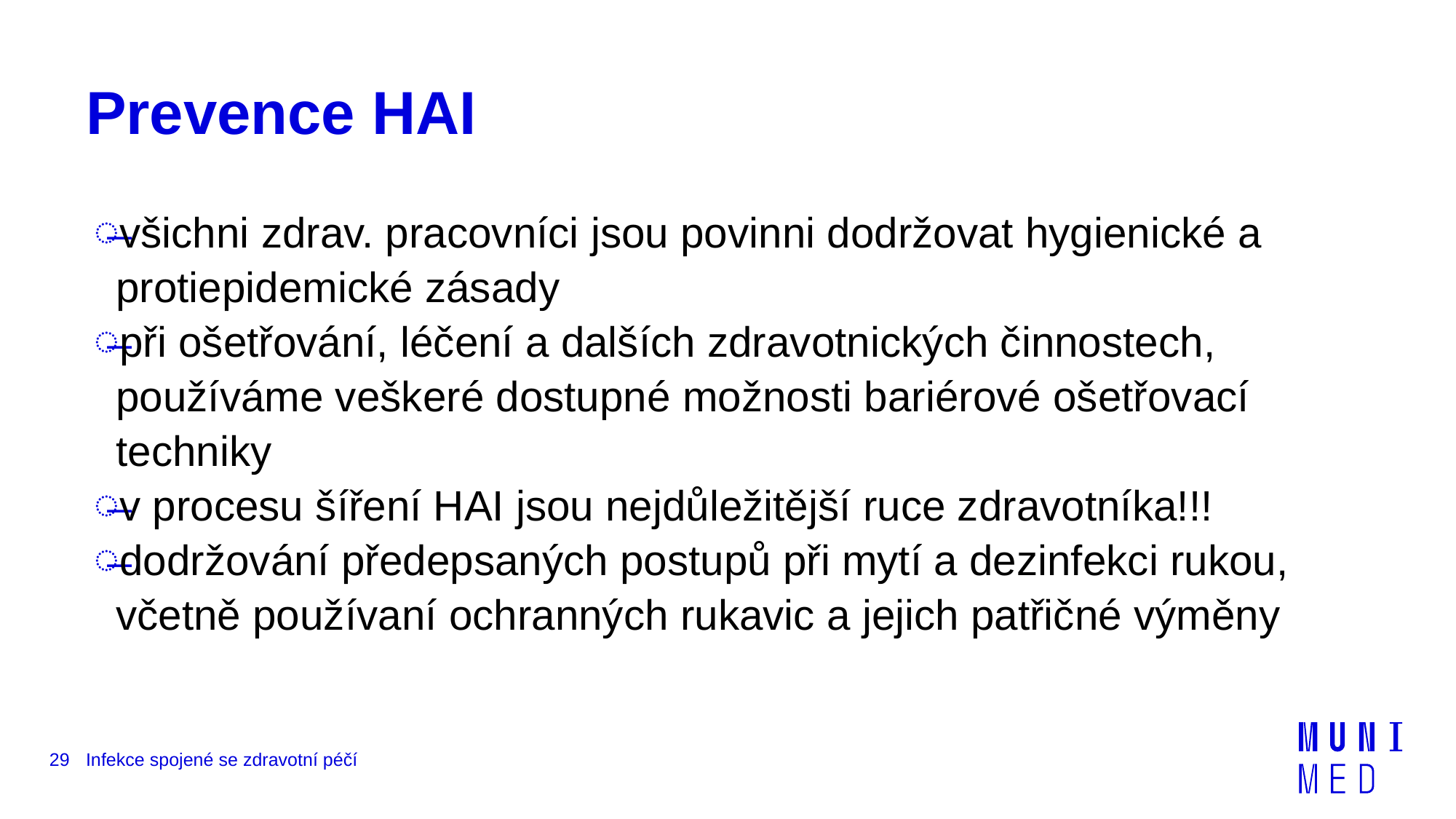

# Prevence HAI
všichni zdrav. pracovníci jsou povinni dodržovat hygienické a protiepidemické zásady
při ošetřování, léčení a dalších zdravotnických činnostech, používáme veškeré dostupné možnosti bariérové ošetřovací techniky
v procesu šíření HAI jsou nejdůležitější ruce zdravotníka!!!
dodržování předepsaných postupů při mytí a dezinfekci rukou, včetně používaní ochranných rukavic a jejich patřičné výměny

29
Infekce spojené se zdravotní péčí